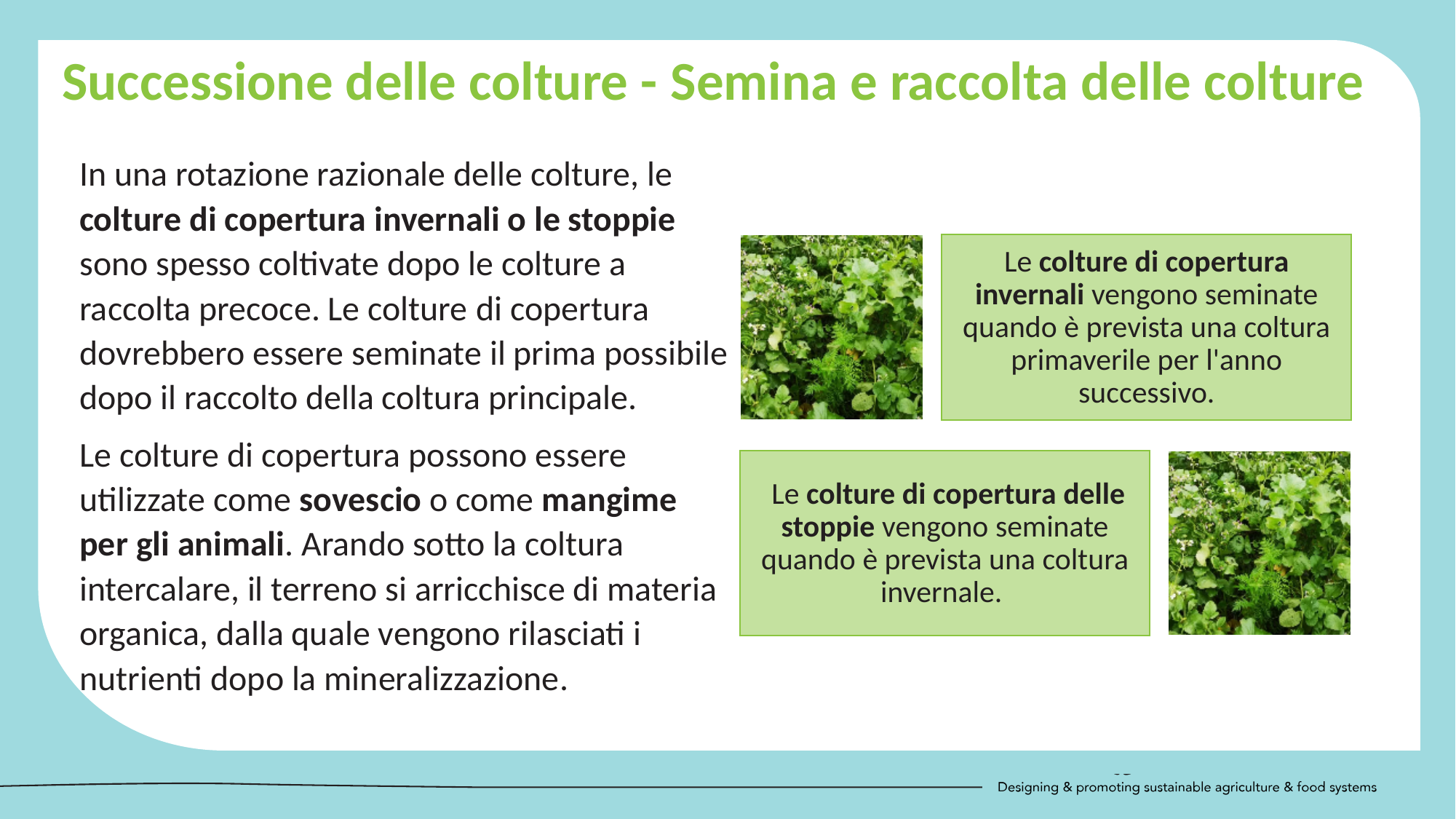

Successione delle colture - Semina e raccolta delle colture

In una rotazione razionale delle colture, le colture di copertura invernali o le stoppie sono spesso coltivate dopo le colture a raccolta precoce. Le colture di copertura dovrebbero essere seminate il prima possibile dopo il raccolto della coltura principale.
Le colture di copertura possono essere utilizzate come sovescio o come mangime per gli animali. Arando sotto la coltura intercalare, il terreno si arricchisce di materia organica, dalla quale vengono rilasciati i nutrienti dopo la mineralizzazione.
Le colture di copertura invernali vengono seminate quando è prevista una coltura primaverile per l'anno successivo.
 Le colture di copertura delle stoppie vengono seminate quando è prevista una coltura invernale.